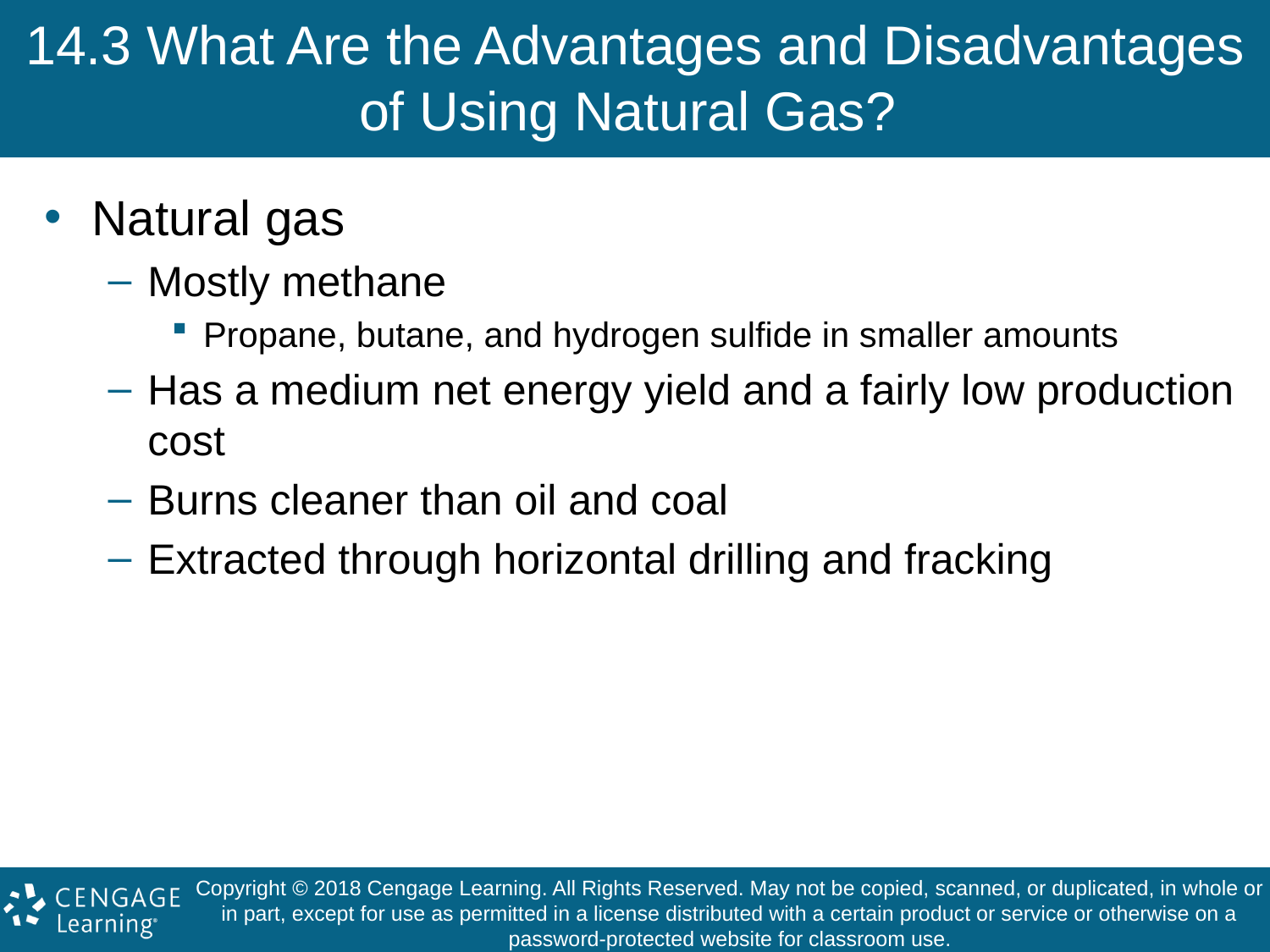

# 14.3 What Are the Advantages and Disadvantages of Using Natural Gas?
Natural gas
Mostly methane
Propane, butane, and hydrogen sulfide in smaller amounts
Has a medium net energy yield and a fairly low production cost
Burns cleaner than oil and coal
Extracted through horizontal drilling and fracking